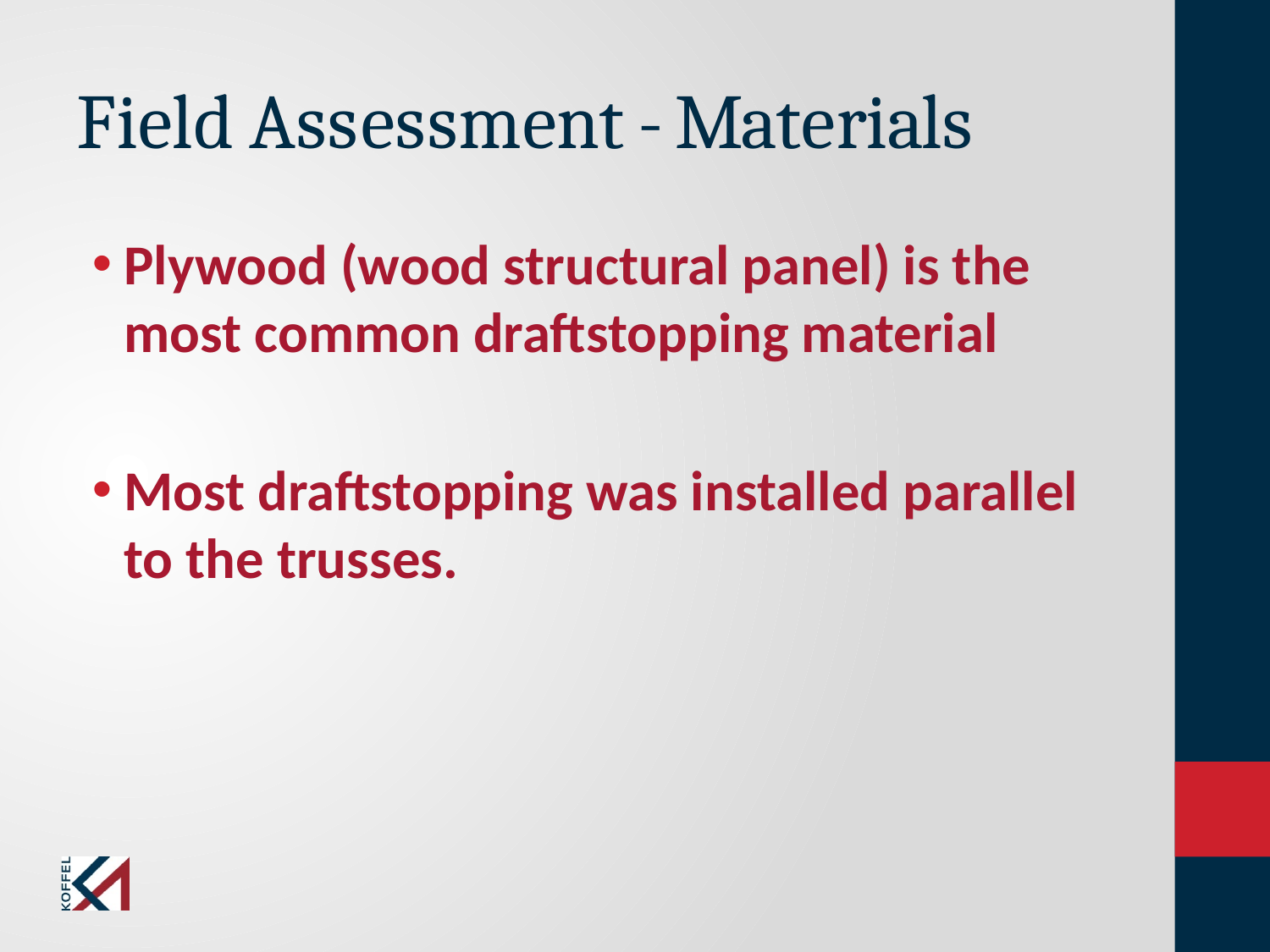

# Field Assessment - Materials
Plywood (wood structural panel) is the most common draftstopping material

Most draftstopping was installed parallel to the trusses.